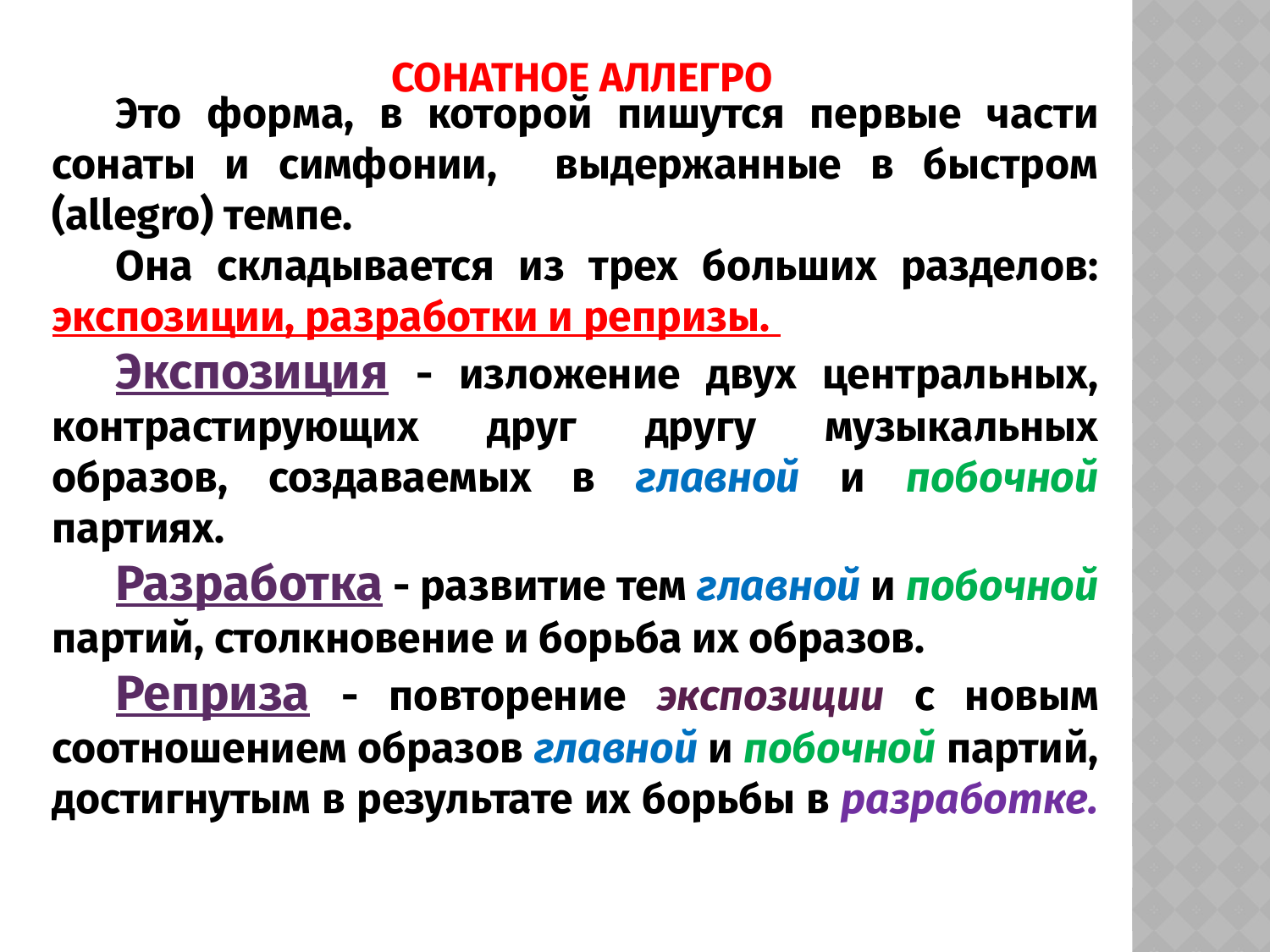

# Сонатное аллегро
Это форма, в которой пишутся первые части сонаты и симфонии,  выдержанные в быстром (allegro) темпе.
Она складывается из трех больших разделов: экспозиции, разработки и репризы.
Экспозиция - изложение двух центральных, контрастирующих друг другу музыкальных образов, создаваемых в главной и побочной партиях.
Разработка - развитие тем главной и побочной партий, столкновение и борьба их образов.
Реприза - повторение экспозиции с новым соотношением образов главной и побочной партий, достигнутым в результате их борьбы в разработке.